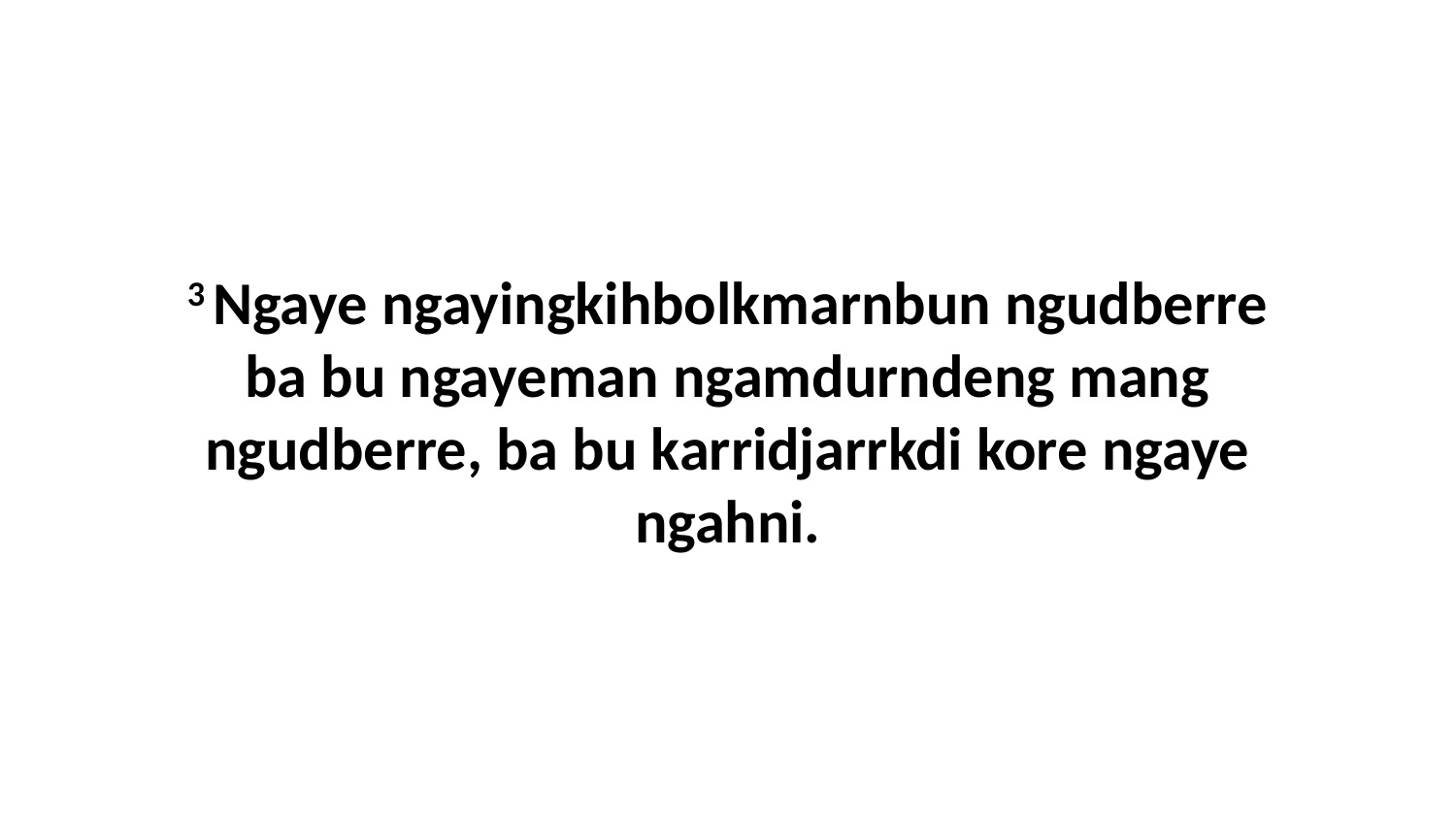

3 Ngaye ngayingkihbolkmarnbun ngudberre ba bu ngayeman ngamdurndeng mang ngudberre, ba bu karridjarrkdi kore ngaye ngahni.